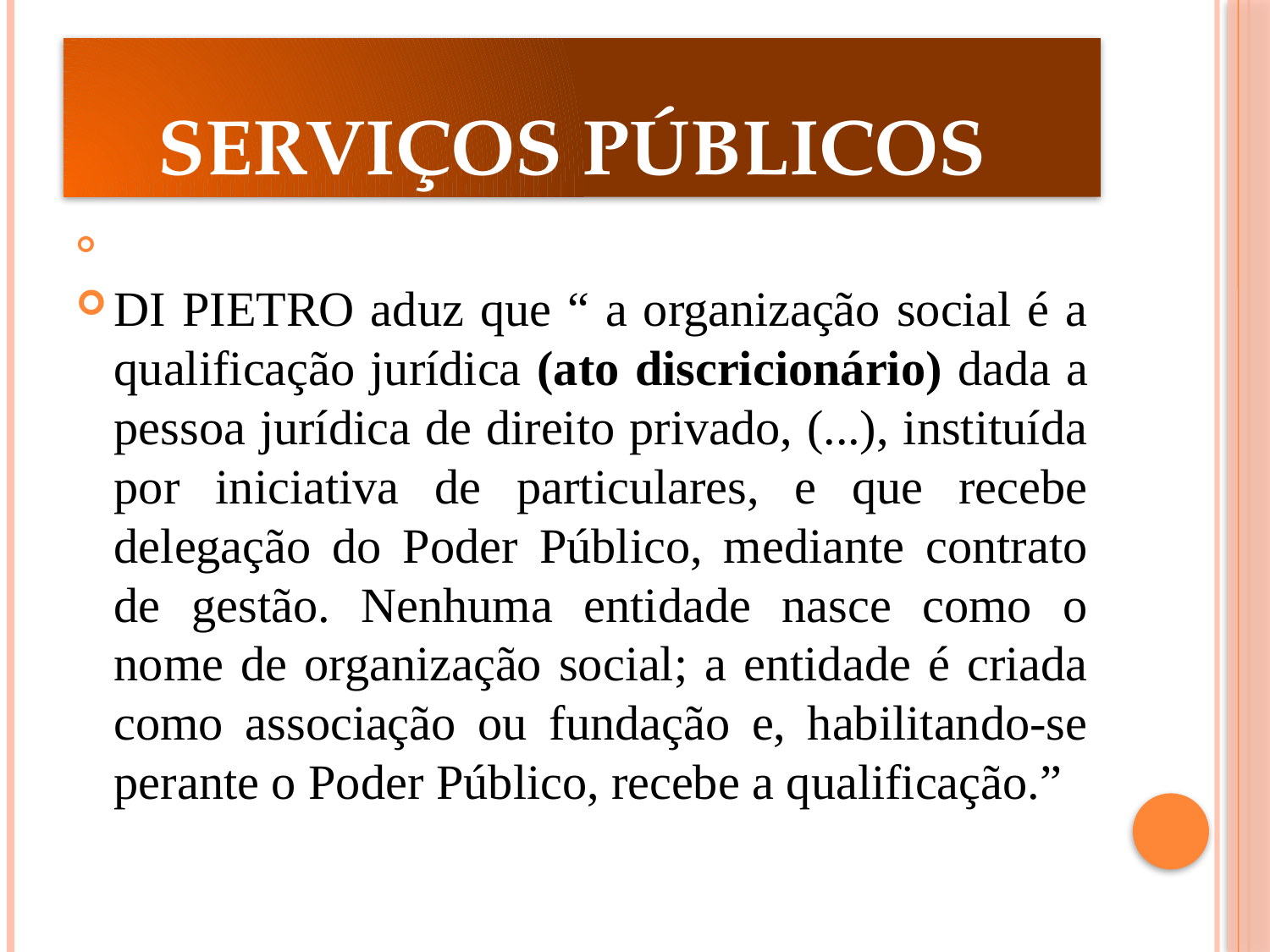

# Serviços Públicos

DI PIETRO aduz que “ a organização social é a qualificação jurídica (ato discricionário) dada a pessoa jurídica de direito privado, (...), instituída por iniciativa de particulares, e que recebe delegação do Poder Público, mediante contrato de gestão. Nenhuma entidade nasce como o nome de organização social; a entidade é criada como associação ou fundação e, habilitando-se perante o Poder Público, recebe a qualificação.”